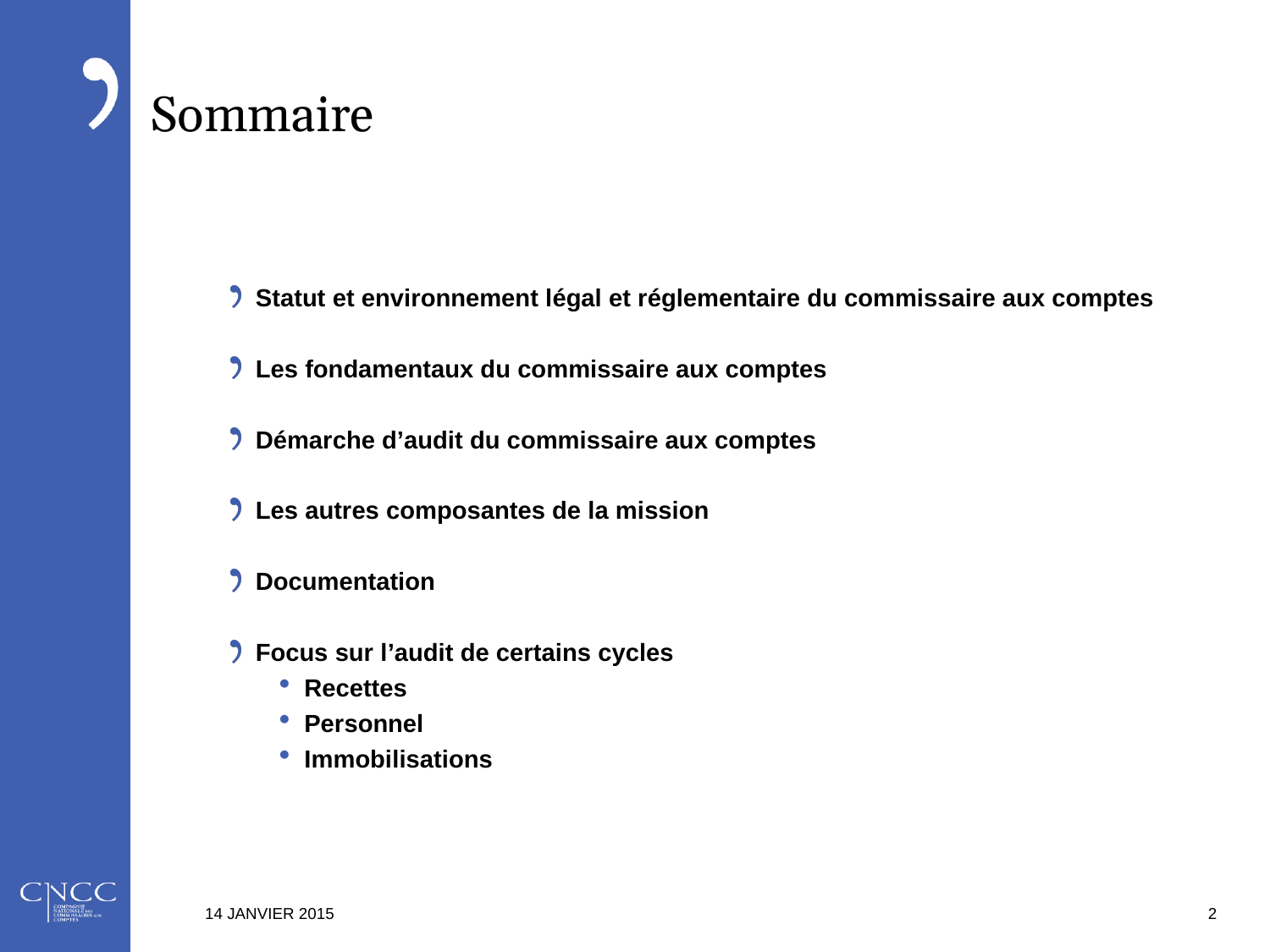

# Sommaire
Statut et environnement légal et réglementaire du commissaire aux comptes

Les fondamentaux du commissaire aux comptes

Démarche d’audit du commissaire aux comptes

Les autres composantes de la mission

Documentation

Focus sur l’audit de certains cycles
Recettes
Personnel
Immobilisations
14 JANVIER 2015
2